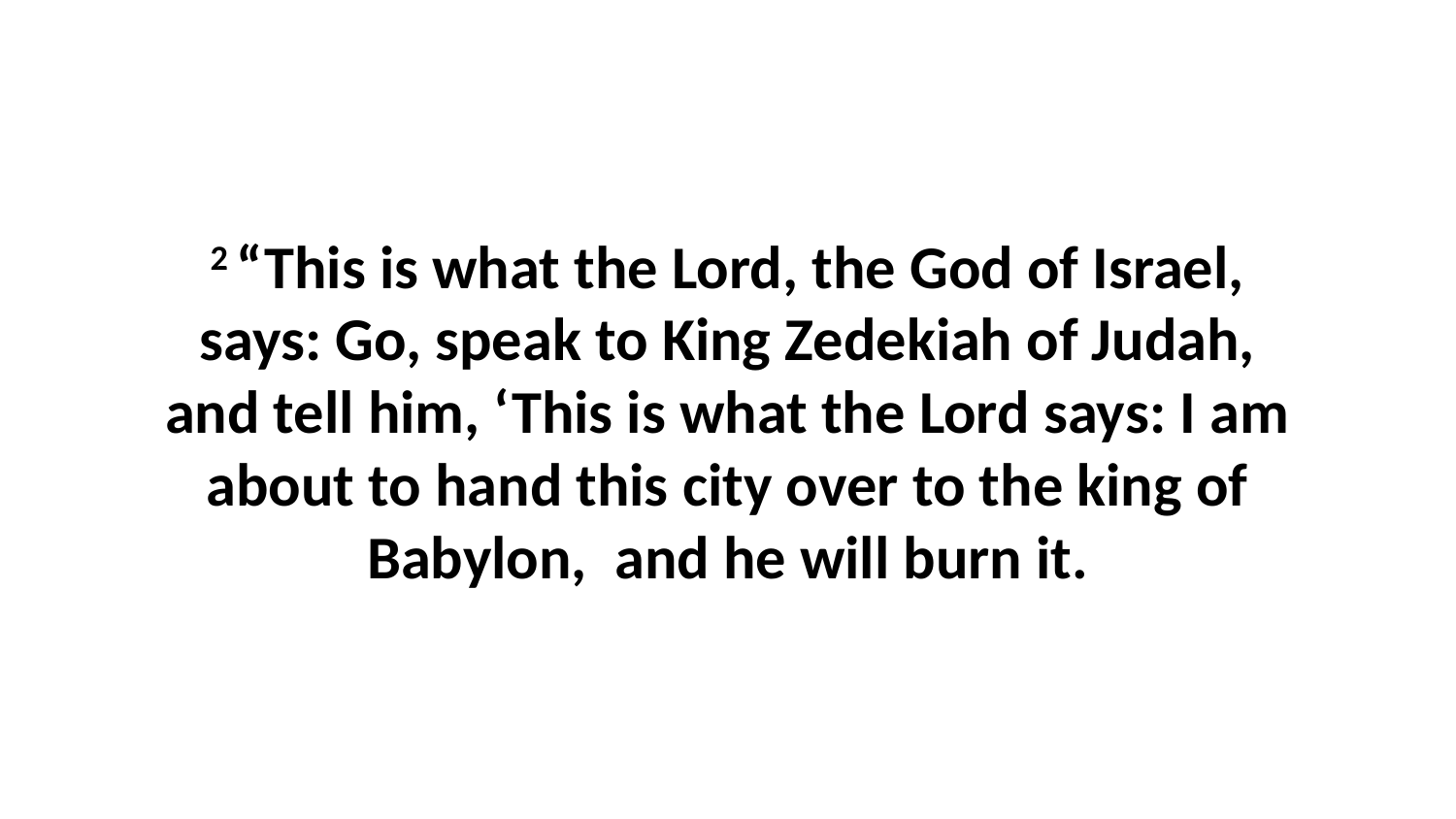

2 “This is what the Lord, the God of Israel, says: Go, speak to King Zedekiah of Judah, and tell him, ‘This is what the Lord says: I am about to hand this city over to the king of Babylon,  and he will burn it.